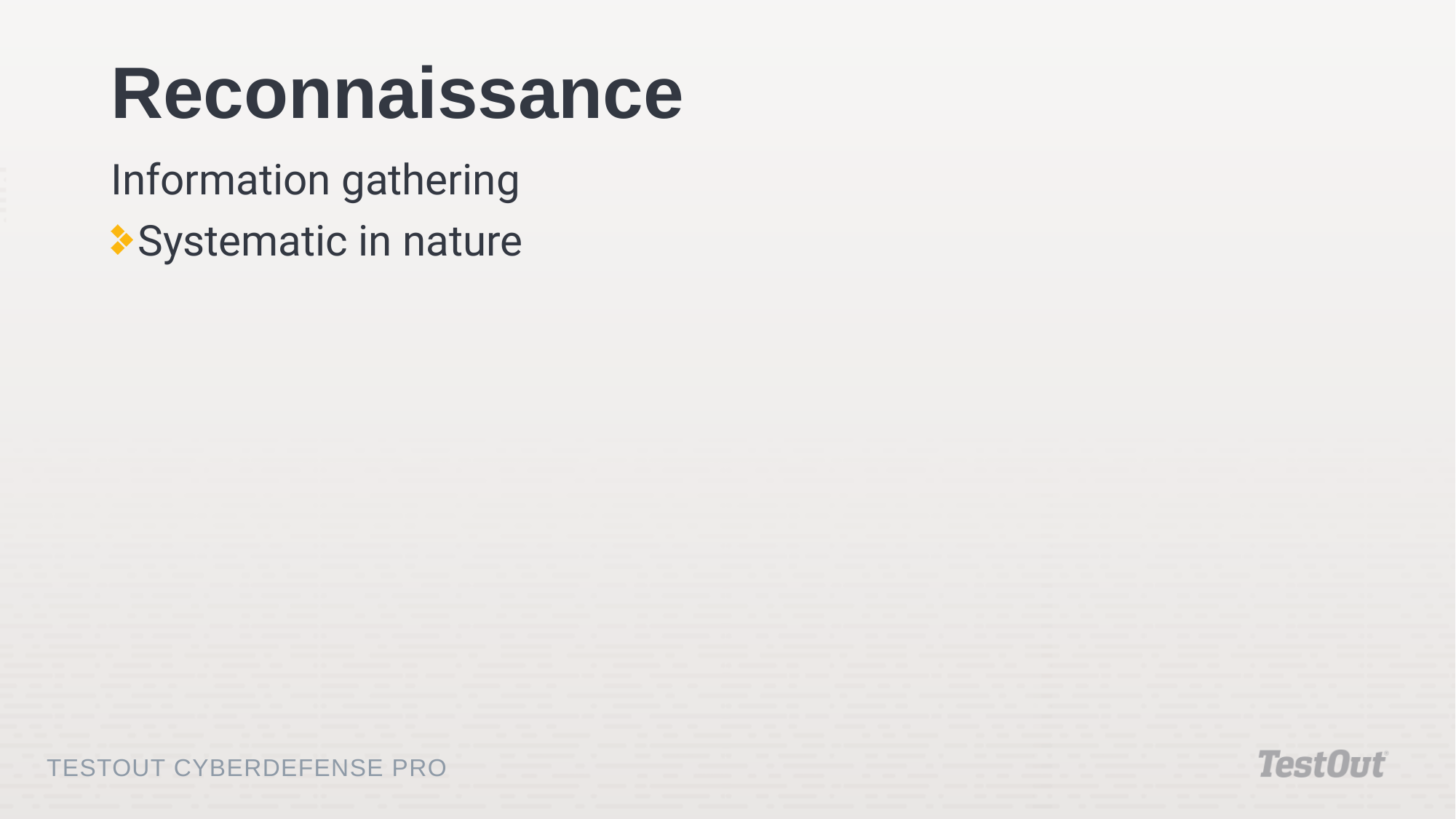

# Reconnaissance
Information gathering
Systematic in nature
TestOut CyberDefense Pro